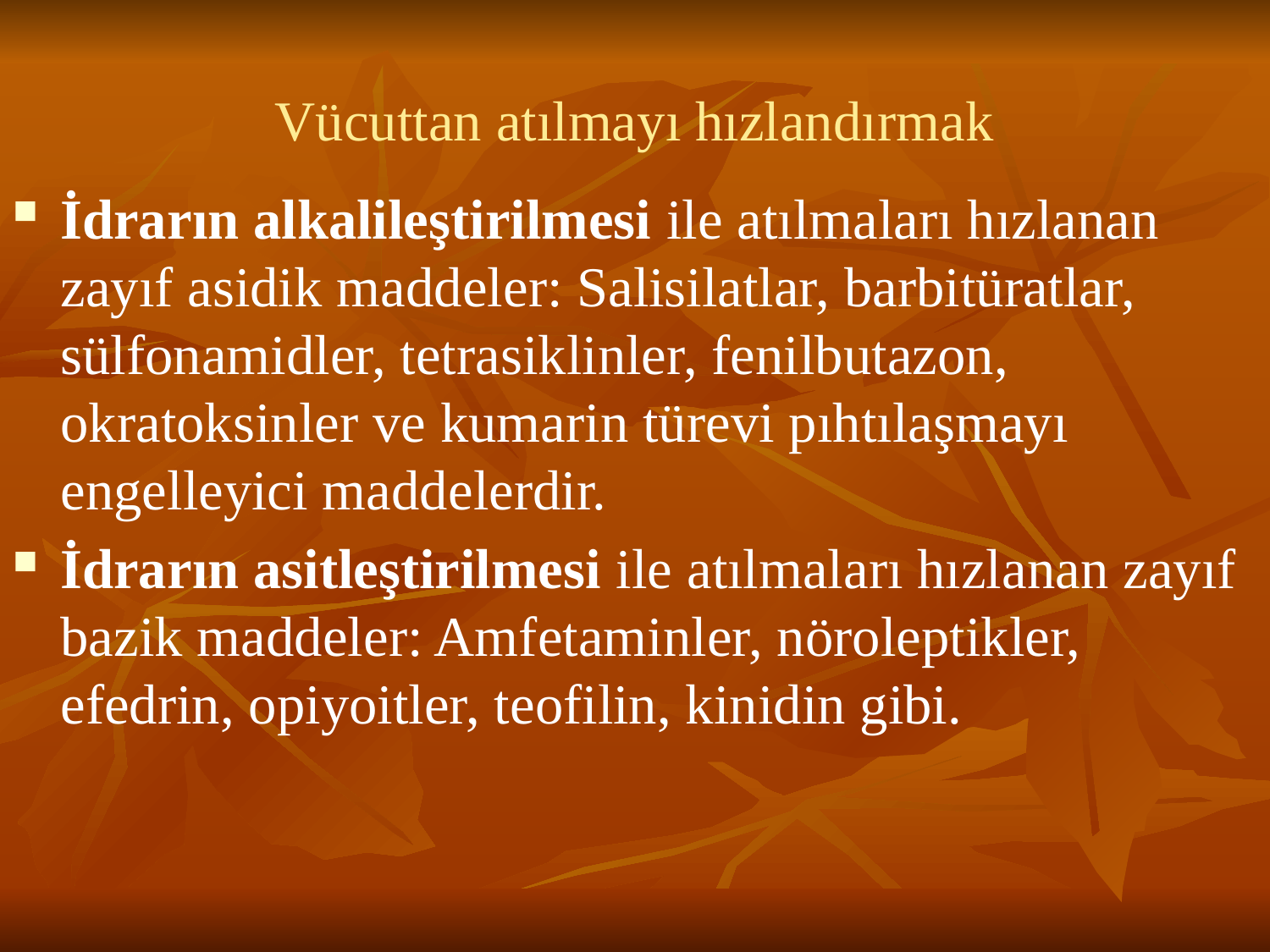

# Vücuttan atılmayı hızlandırmak
İdrarın alkalileştirilmesi ile atılmaları hızlanan zayıf asidik maddeler: Salisilatlar, barbitüratlar, sülfonamidler, tetrasiklinler, fenilbutazon, okratoksinler ve kumarin türevi pıhtılaşmayı engelleyici maddelerdir.
İdrarın asitleştirilmesi ile atılmaları hızlanan zayıf bazik maddeler: Amfetaminler, nöroleptikler, efedrin, opiyoitler, teofilin, kinidin gibi.